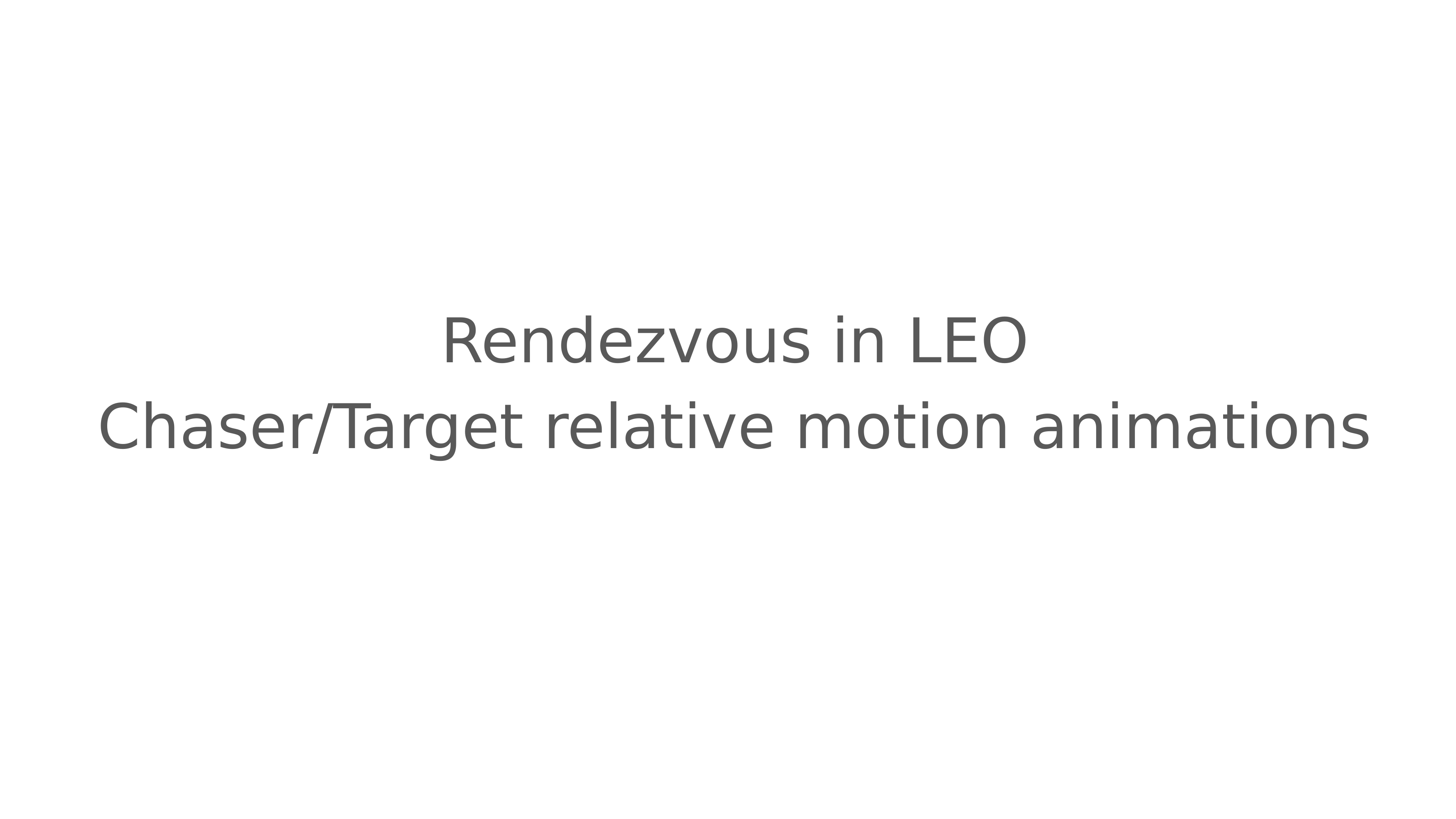

Rendezvous in LEO
Chaser/Target relative motion animations